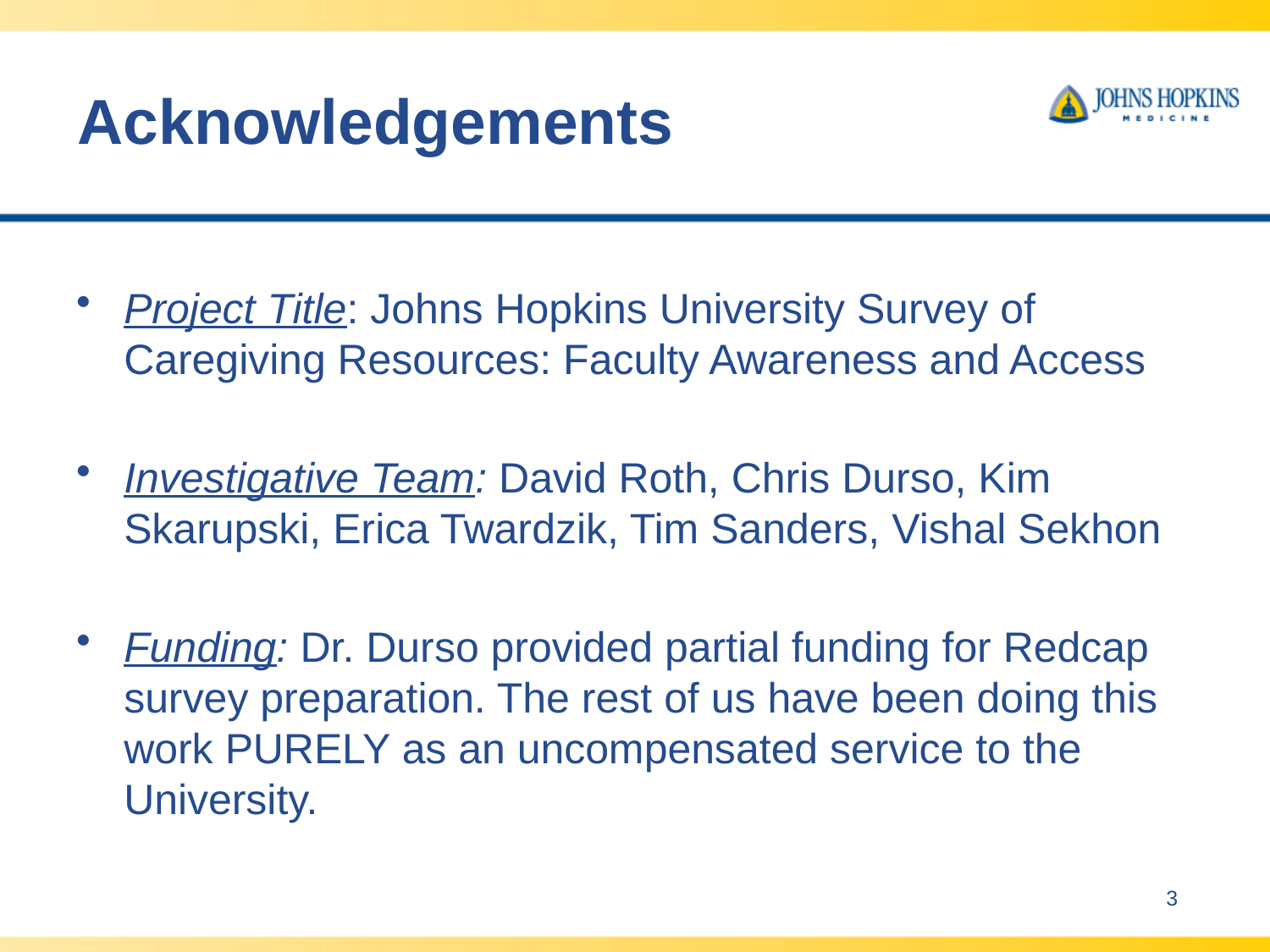

# Acknowledgements
Project Title: Johns Hopkins University Survey of Caregiving Resources: Faculty Awareness and Access

Investigative Team: David Roth, Chris Durso, Kim Skarupski, Erica Twardzik, Tim Sanders, Vishal Sekhon

Funding: Dr. Durso provided partial funding for Redcap survey preparation. The rest of us have been doing this work PURELY as an uncompensated service to the University.

3